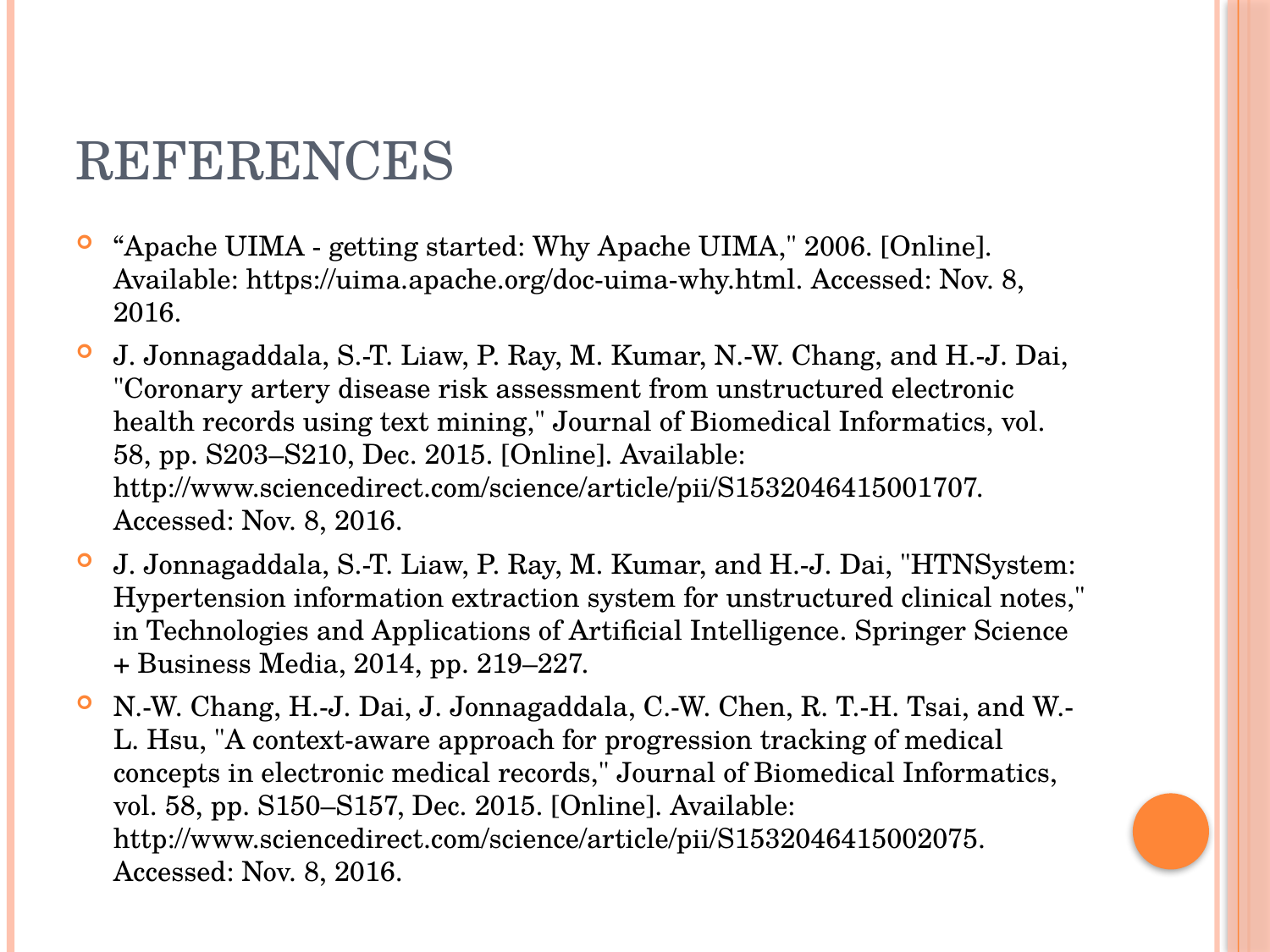

# References
“Apache UIMA - getting started: Why Apache UIMA," 2006. [Online]. Available: https://uima.apache.org/doc-uima-why.html. Accessed: Nov. 8, 2016.
J. Jonnagaddala, S.-T. Liaw, P. Ray, M. Kumar, N.-W. Chang, and H.-J. Dai, "Coronary artery disease risk assessment from unstructured electronic health records using text mining," Journal of Biomedical Informatics, vol. 58, pp. S203–S210, Dec. 2015. [Online]. Available: http://www.sciencedirect.com/science/article/pii/S1532046415001707. Accessed: Nov. 8, 2016.
J. Jonnagaddala, S.-T. Liaw, P. Ray, M. Kumar, and H.-J. Dai, "HTNSystem: Hypertension information extraction system for unstructured clinical notes," in Technologies and Applications of Artificial Intelligence. Springer Science + Business Media, 2014, pp. 219–227.
N.-W. Chang, H.-J. Dai, J. Jonnagaddala, C.-W. Chen, R. T.-H. Tsai, and W.-L. Hsu, "A context-aware approach for progression tracking of medical concepts in electronic medical records," Journal of Biomedical Informatics, vol. 58, pp. S150–S157, Dec. 2015. [Online]. Available: http://www.sciencedirect.com/science/article/pii/S1532046415002075. Accessed: Nov. 8, 2016.